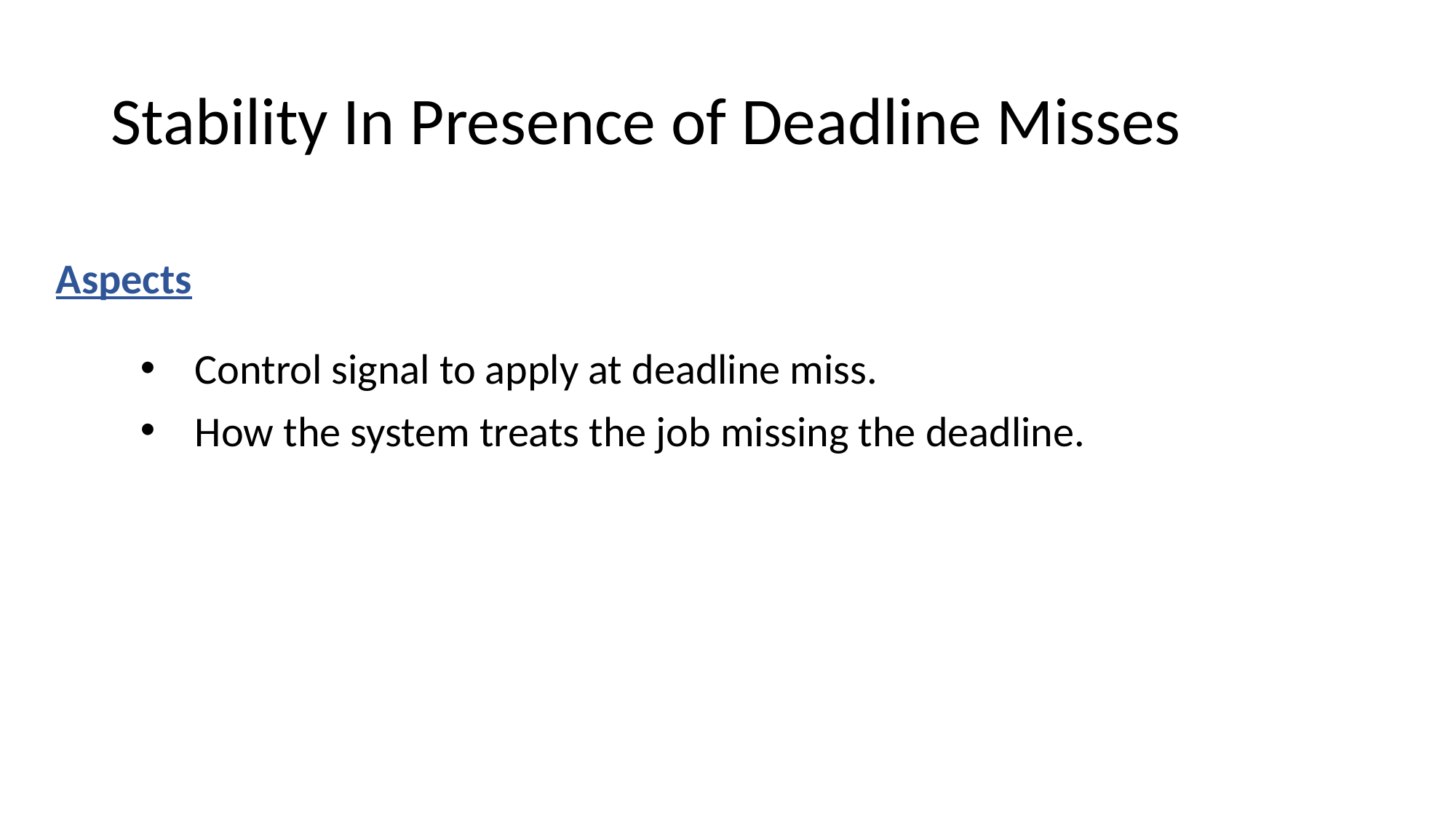

# Stability In Presence of Deadline Misses
Aspects
Control signal to apply at deadline miss.
How the system treats the job missing the deadline.